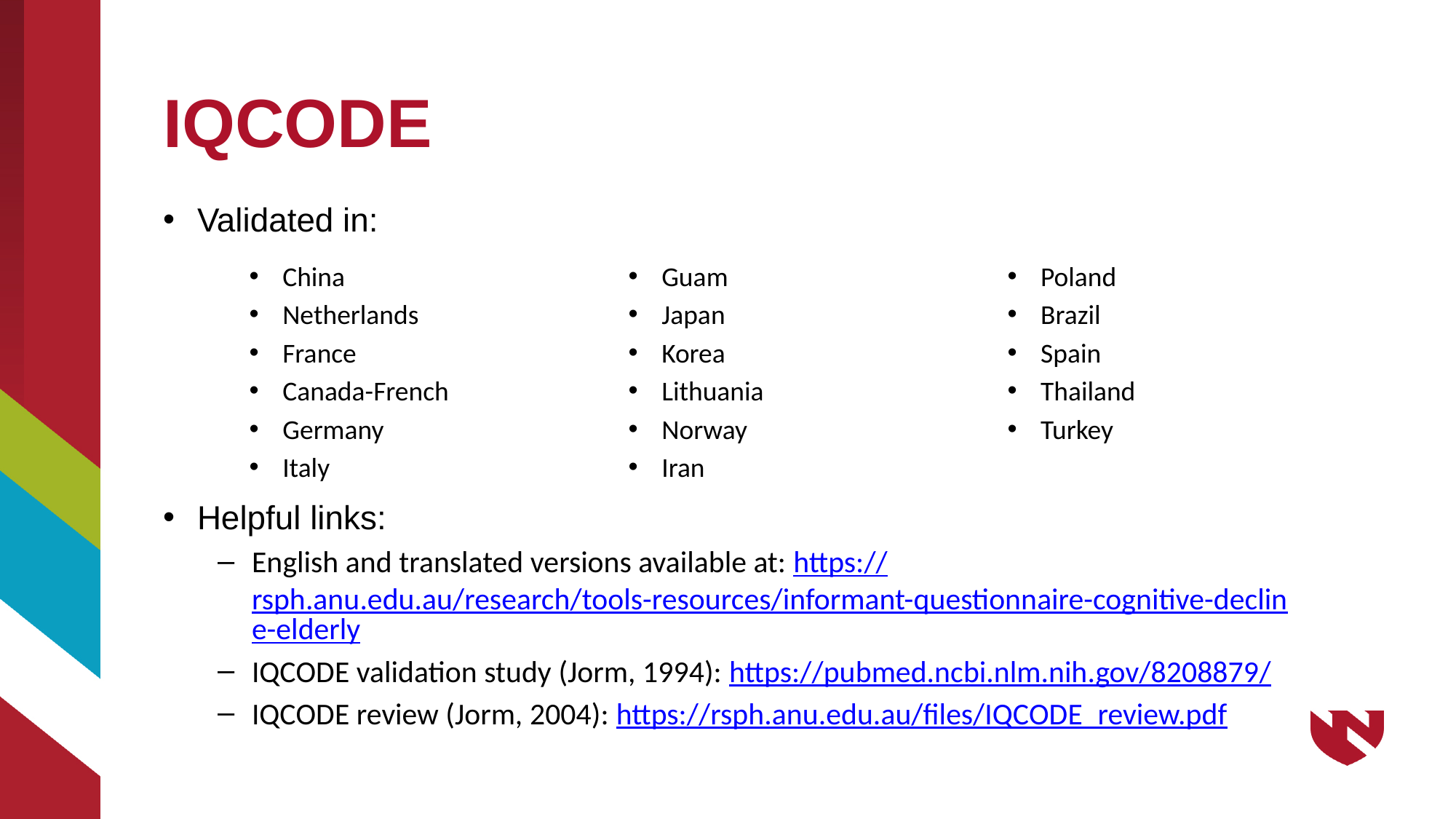

# IQCODE
Validated in:

Helpful links:
English and translated versions available at: https://rsph.anu.edu.au/research/tools-resources/informant-questionnaire-cognitive-decline-elderly
IQCODE validation study (Jorm, 1994): https://pubmed.ncbi.nlm.nih.gov/8208879/
IQCODE review (Jorm, 2004): https://rsph.anu.edu.au/files/IQCODE_review.pdf

China
Netherlands
France
Canada-French
Germany
Italy
Guam
Japan
Korea
Lithuania
Norway
Iran
Poland
Brazil
Spain
Thailand
Turkey